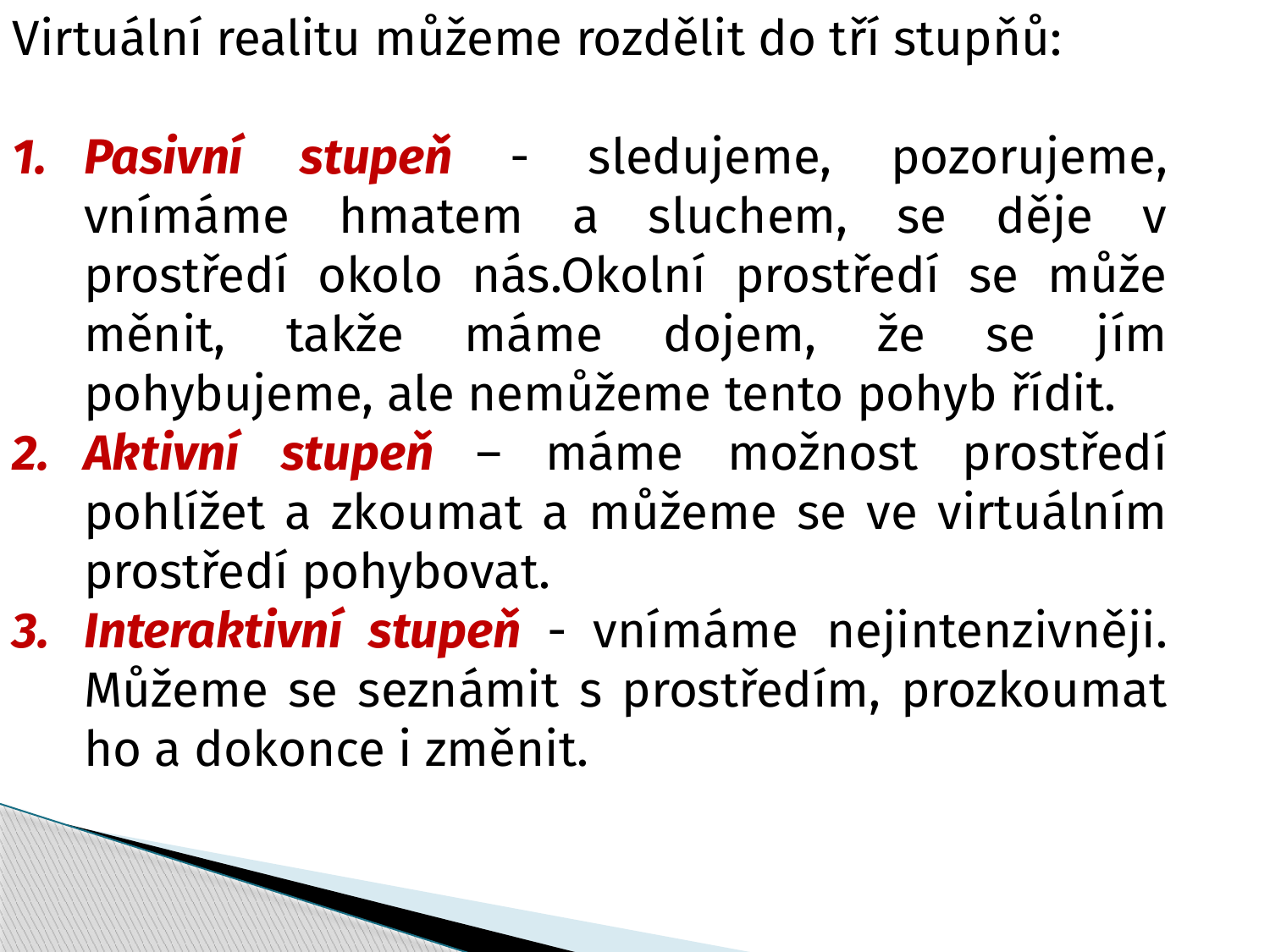

Virtuální realitu můžeme rozdělit do tří stupňů:

Pasivní stupeň - sledujeme, pozorujeme, vnímáme hmatem a sluchem, se děje v prostředí okolo nás.Okolní prostředí se může měnit, takže máme dojem, že se jím pohybujeme, ale nemůžeme tento pohyb řídit.
Aktivní stupeň – máme možnost prostředí pohlížet a zkoumat a můžeme se ve virtuálním prostředí pohybovat.
Interaktivní stupeň - vnímáme nejintenzivněji. Můžeme se seznámit s prostředím, prozkoumat ho a dokonce i změnit.